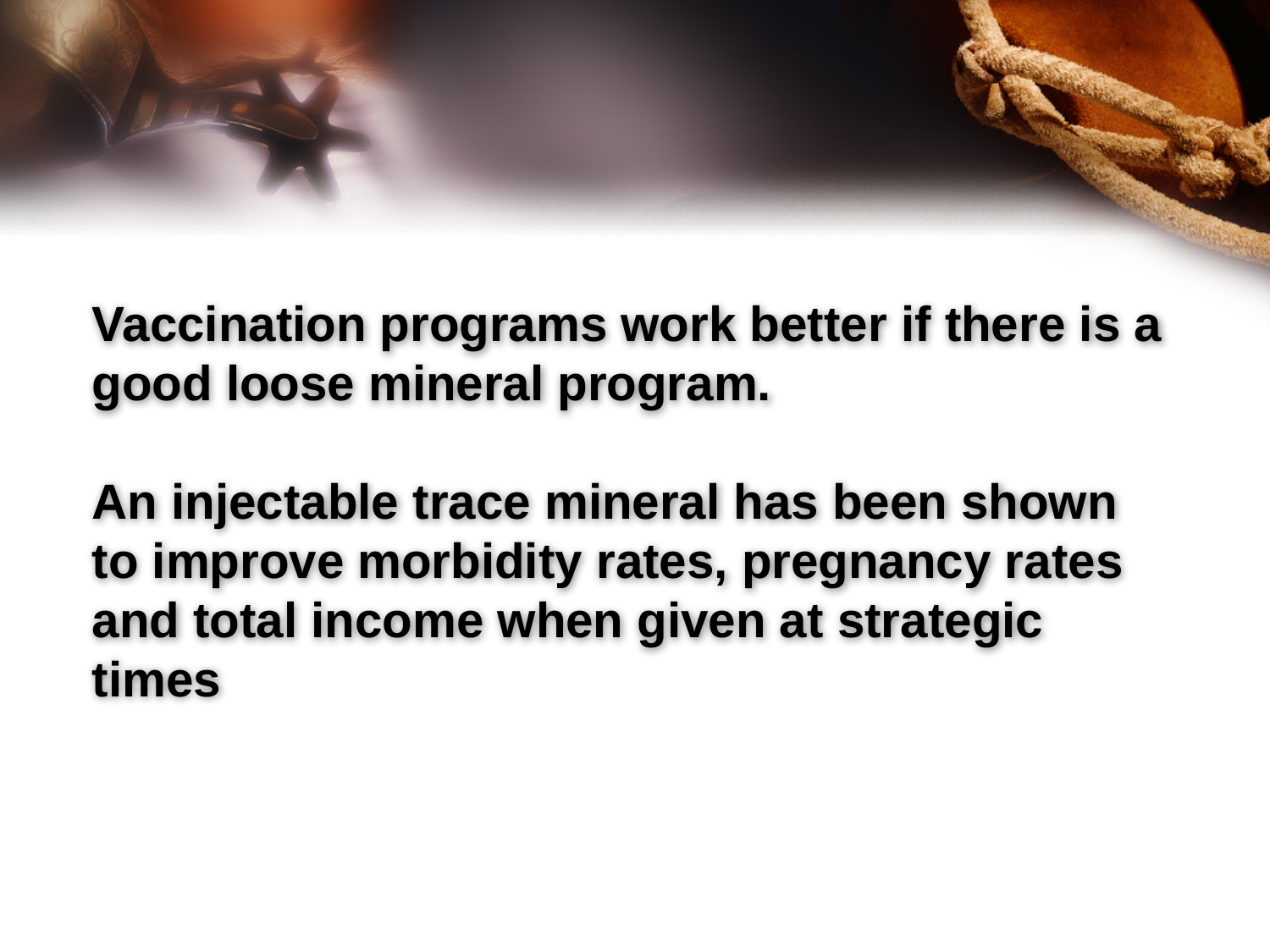

# Vaccination programs work better if there is a good loose mineral program. An injectable trace mineral has been shown to improve morbidity rates, pregnancy rates and total income when given at strategic times